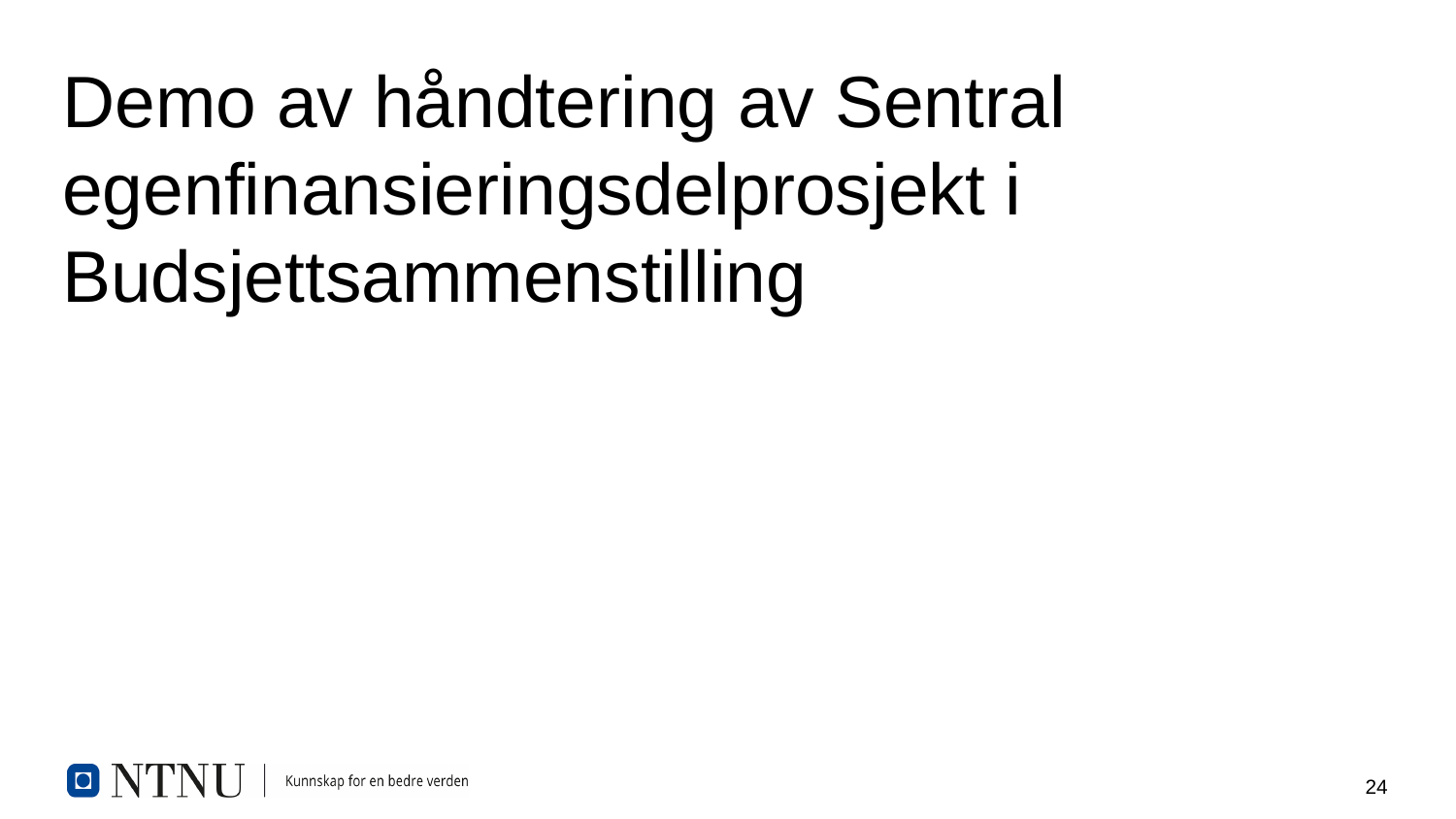

# Demo av håndtering av Sentral egenfinansieringsdelprosjekt i Budsjettsammenstilling